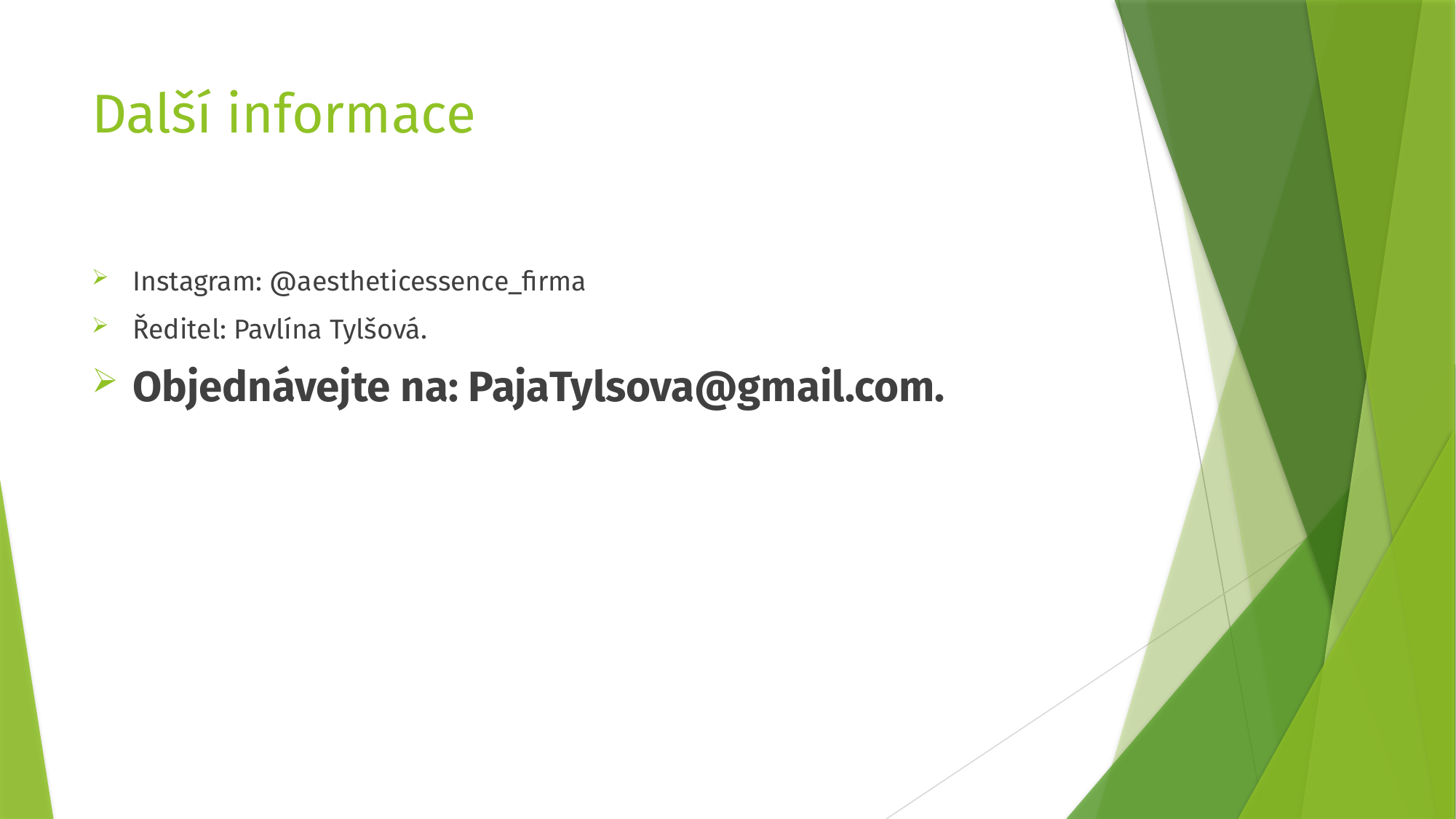

# Další informace
Instagram: @aestheticessence_firma
Ředitel: Pavlína Tylšová.
Objednávejte na: PajaTylsova@gmail.com.